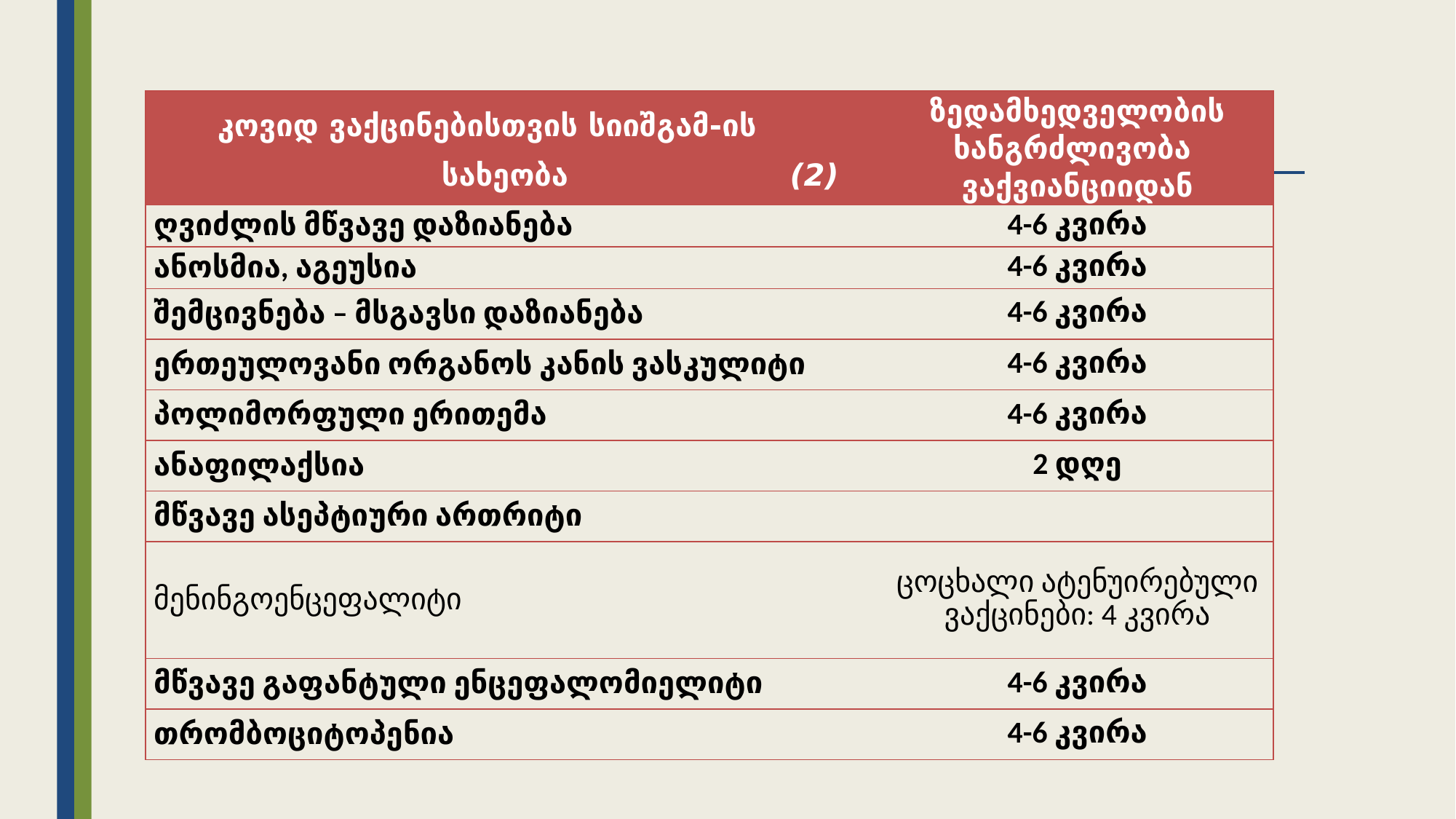

| კოვიდ ვაქცინებისთვის სიიშგამ-ის სახეობა (2) | ზედამხედველობის ხანგრძლივობა ვაქვიანციიდან |
| --- | --- |
| ღვიძლის მწვავე დაზიანება | 4-6 კვირა |
| ანოსმია, აგეუსია | 4-6 კვირა |
| შემცივნება – მსგავსი დაზიანება | 4-6 კვირა |
| ერთეულოვანი ორგანოს კანის ვასკულიტი | 4-6 კვირა |
| პოლიმორფული ერითემა | 4-6 კვირა |
| ანაფილაქსია | 2 დღე |
| მწვავე ასეპტიური ართრიტი |  |
| მენინგოენცეფალიტი | ცოცხალი ატენუირებული ვაქცინები: 4 კვირა |
| მწვავე გაფანტული ენცეფალომიელიტი | 4-6 კვირა |
| თრომბოციტოპენია | 4-6 კვირა |